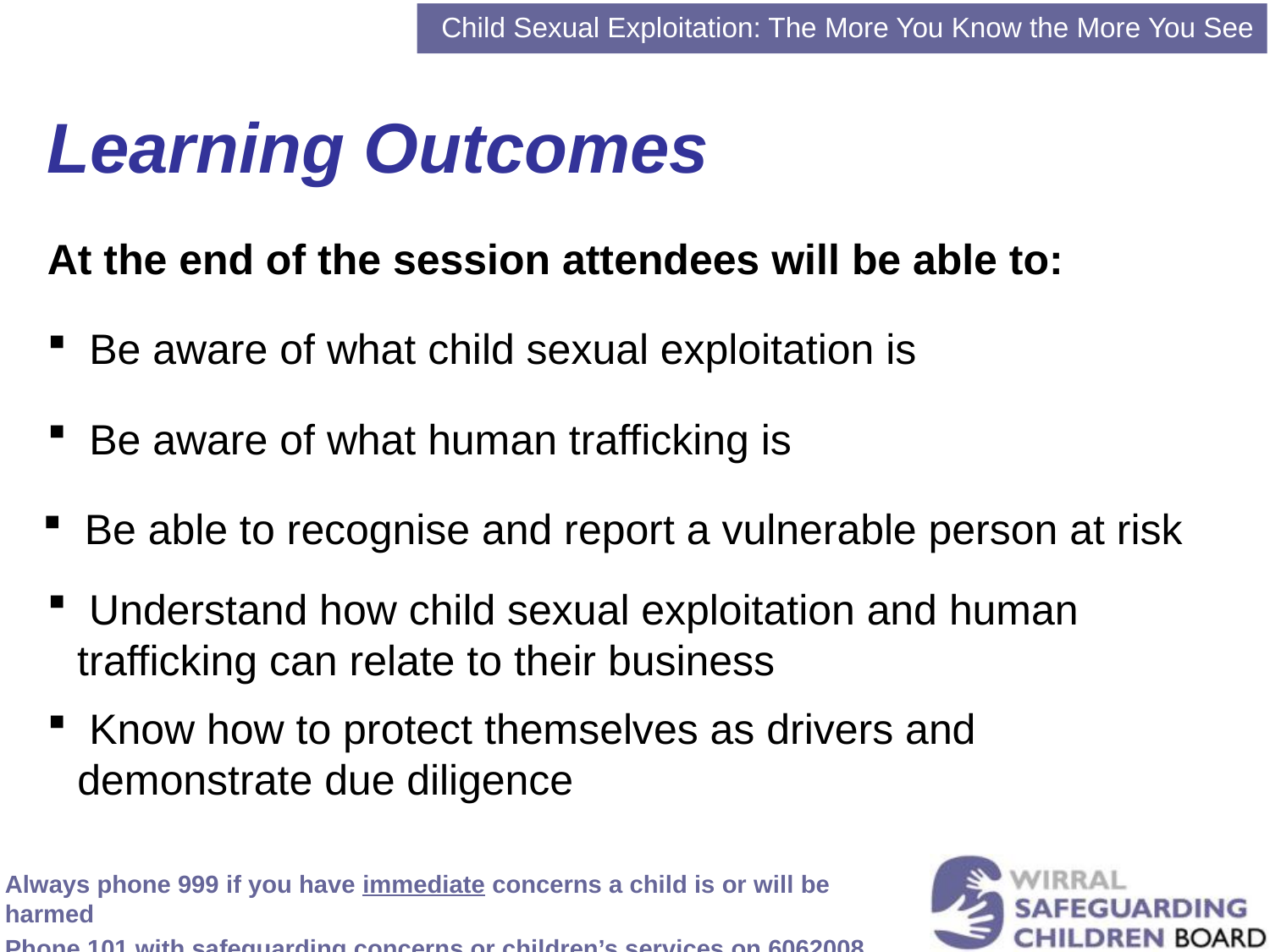

Child Sexual Exploitation: The More You Know the More You See
Learning Outcomes
At the end of the session attendees will be able to:
 Be aware of what child sexual exploitation is
 Be aware of what human trafficking is
 Be able to recognise and report a vulnerable person at risk
 Understand how child sexual exploitation and human trafficking can relate to their business
 Know how to protect themselves as drivers and demonstrate due diligence
Always phone 999 if you have immediate concerns a child is or will be harmed
Phone 101 with safeguarding concerns or children’s services on 6062008